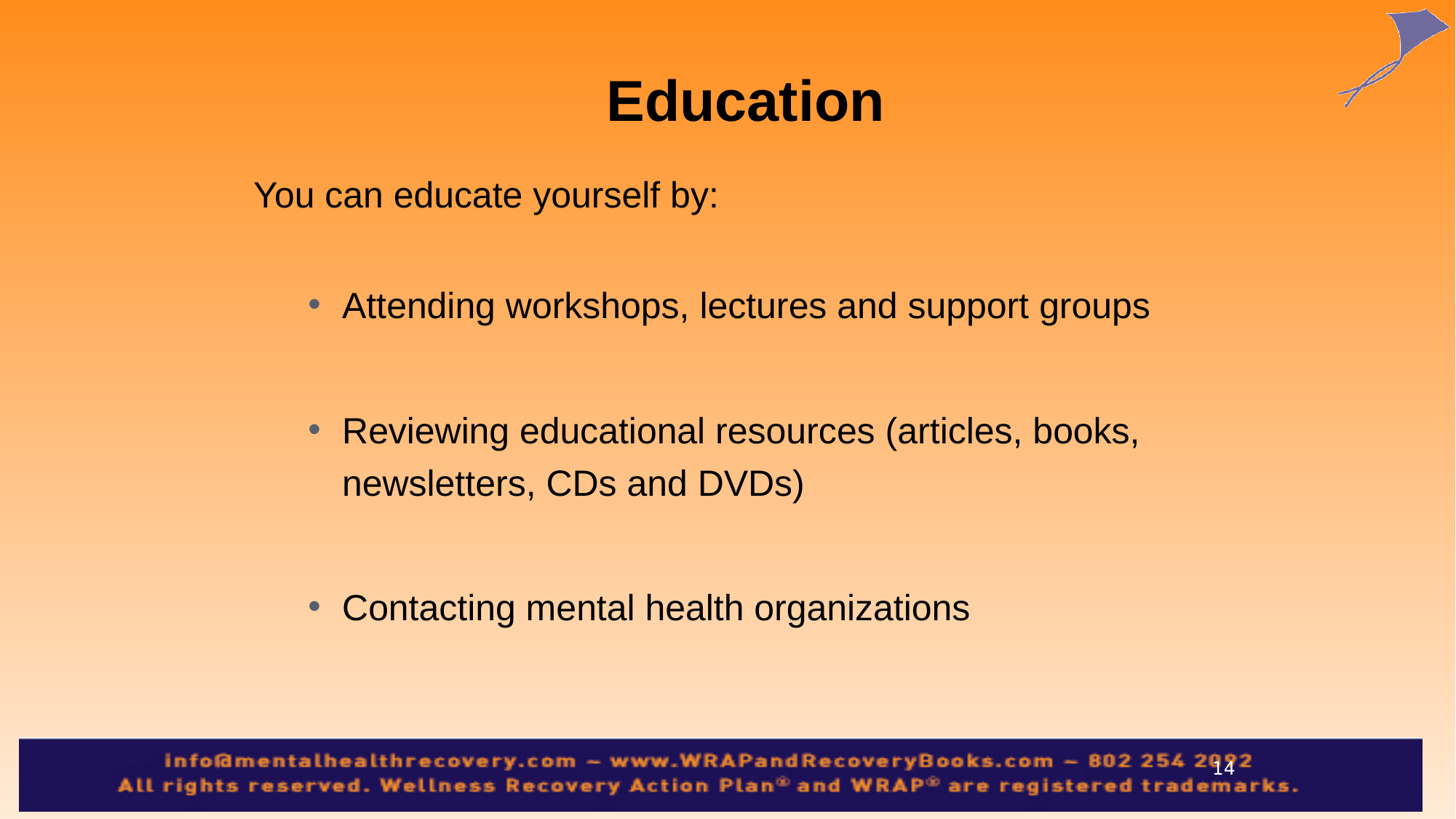

# Education
You can educate yourself by:

Attending workshops, lectures and support groups

Reviewing educational resources (articles, books, newsletters, CDs and DVDs)

Contacting mental health organizations
14